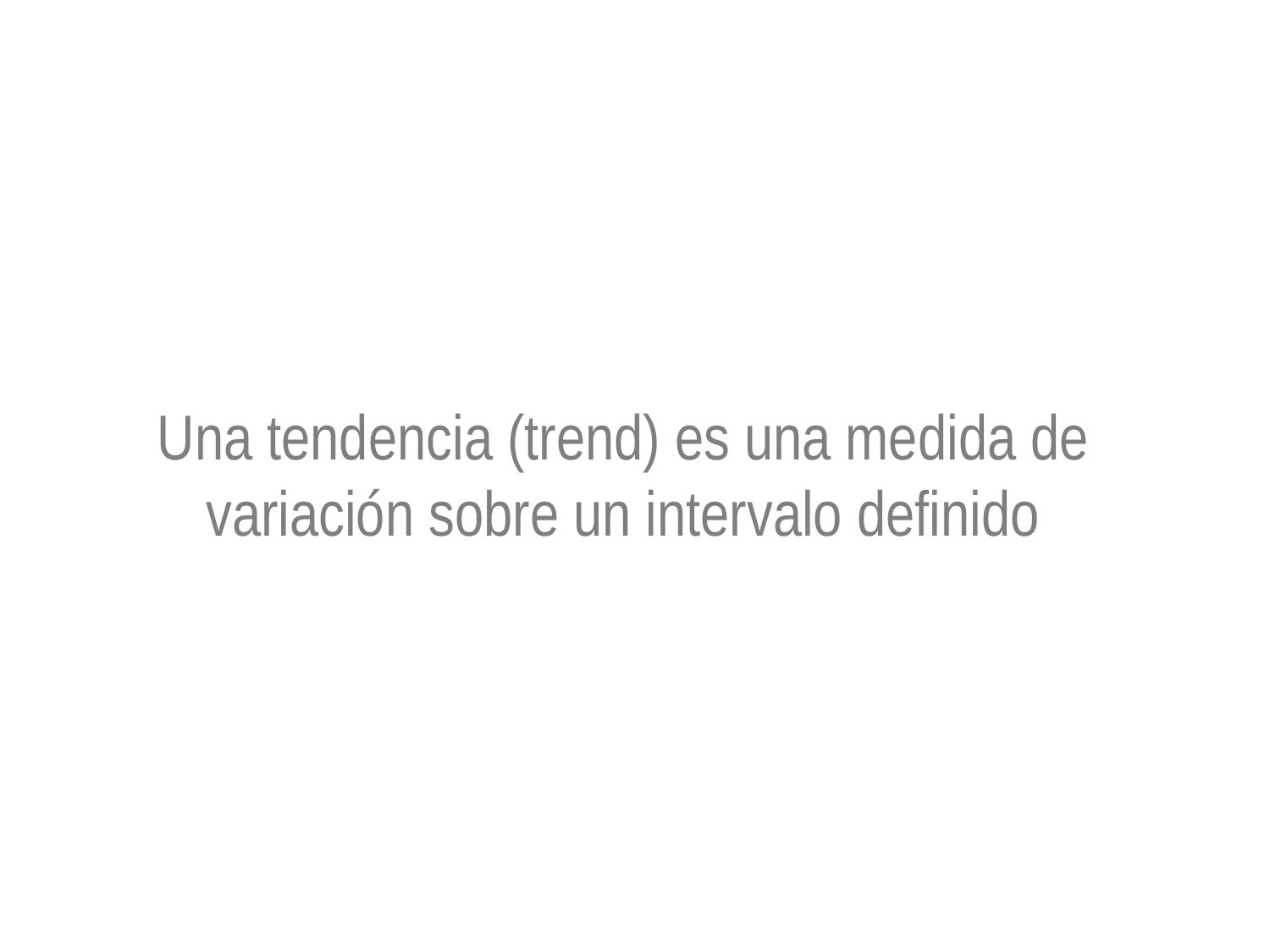

Una tendencia (trend) es una medida de variación sobre un intervalo definido